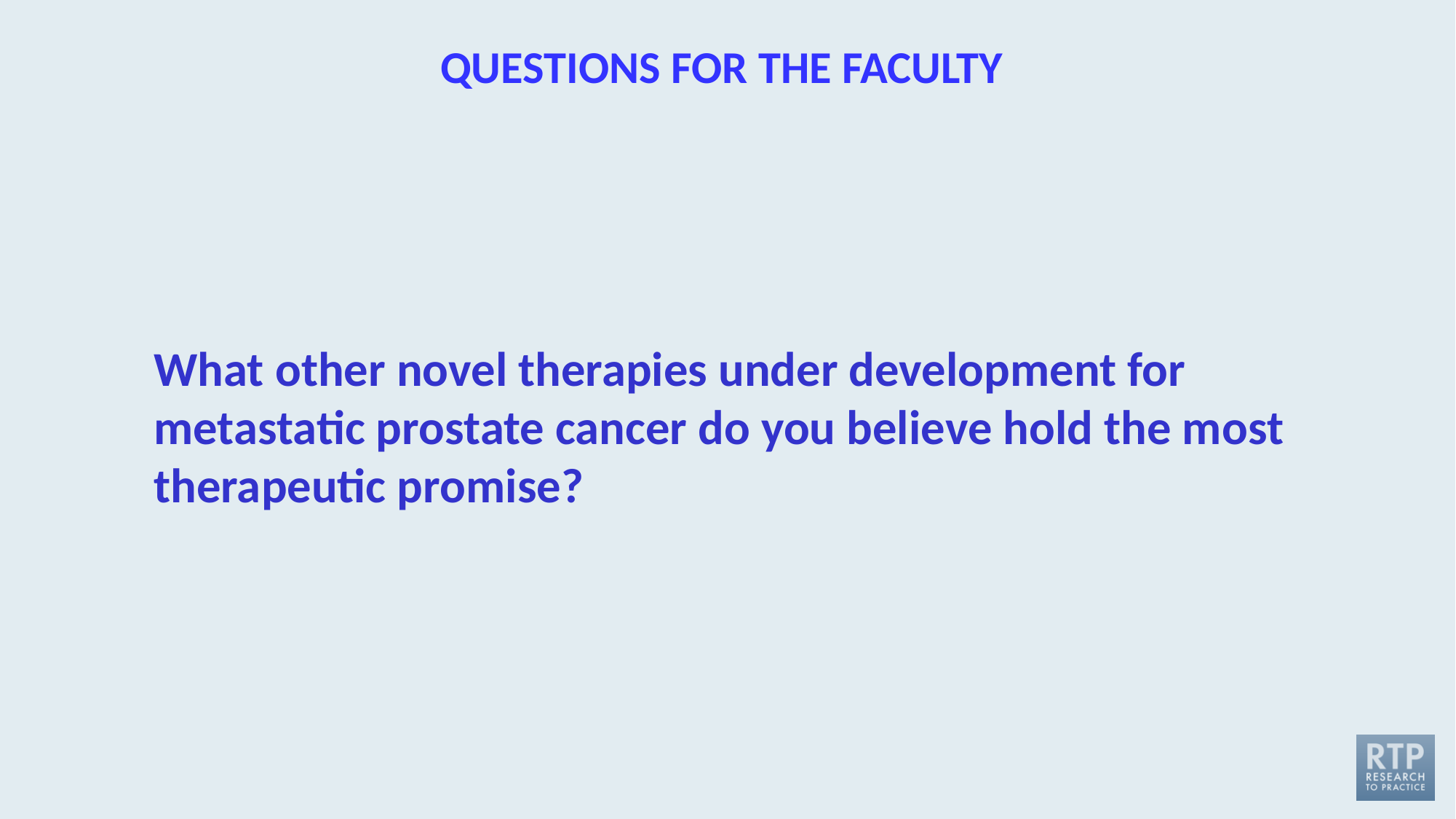

QUESTIONS FOR THE FACULTY
What other novel therapies under development for metastatic prostate cancer do you believe hold the most therapeutic promise?